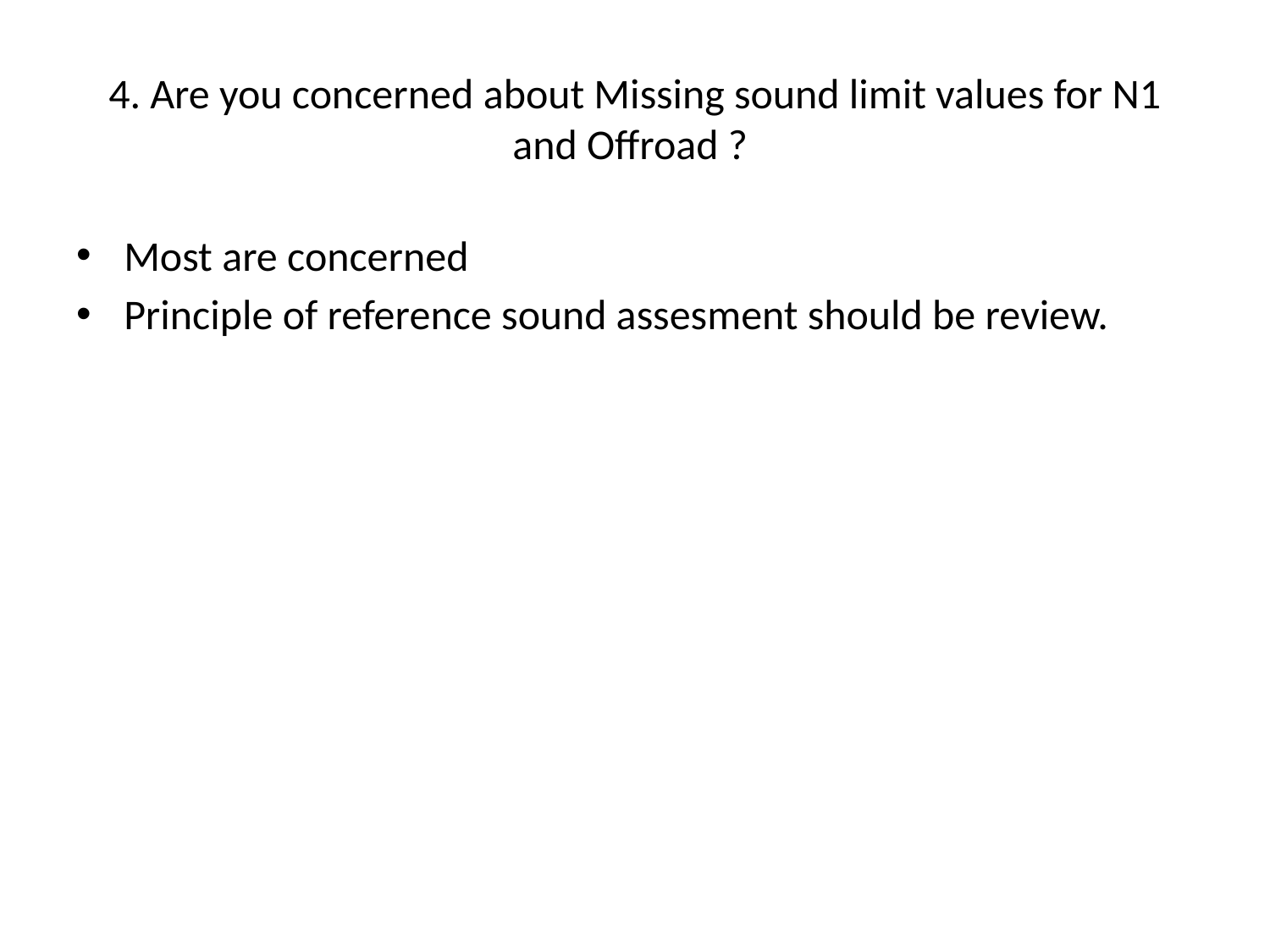

# 4. Are you concerned about Missing sound limit values for N1 and Offroad ?
Most are concerned
Principle of reference sound assesment should be review.